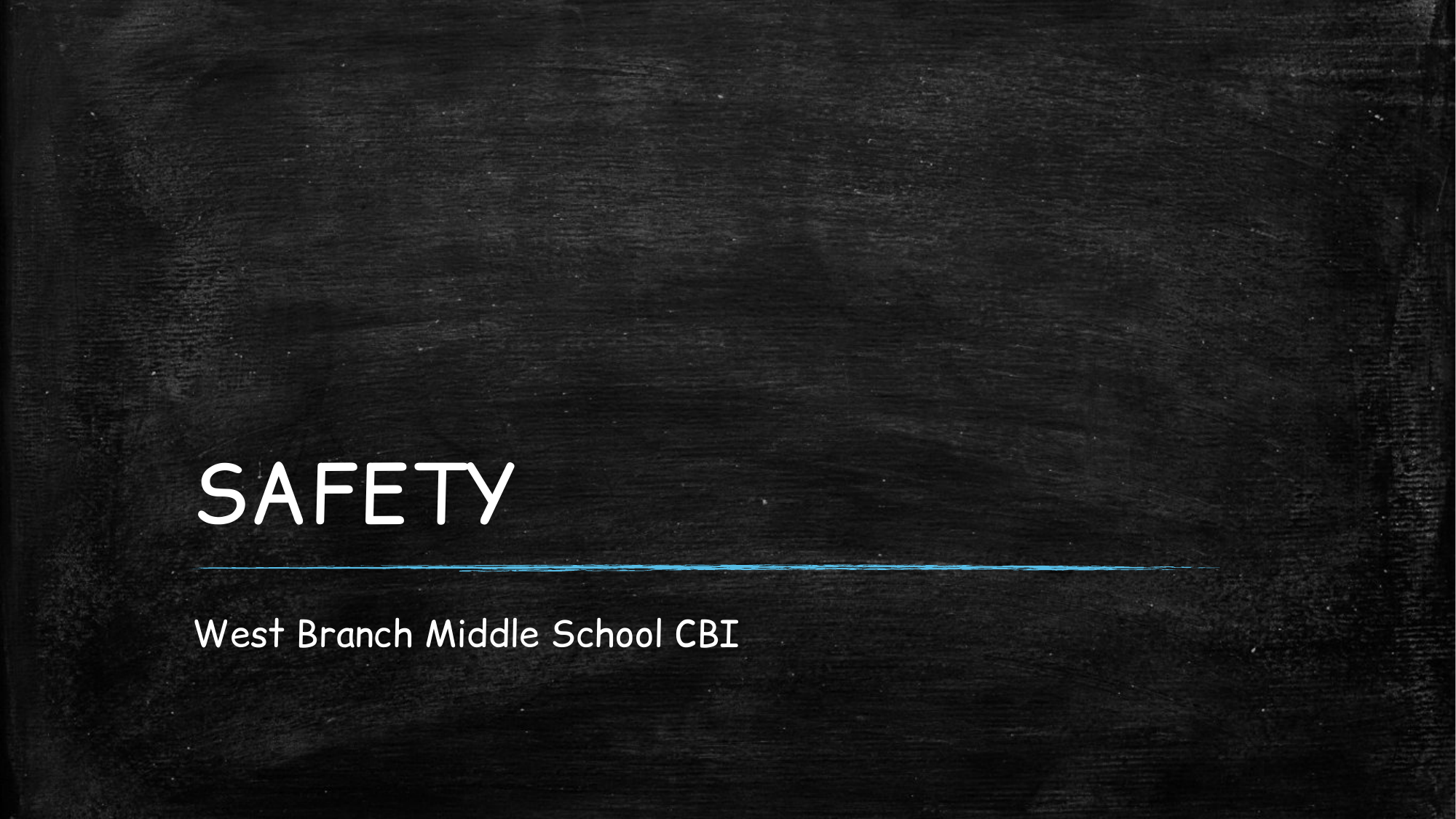

# SAFETY
West Branch Middle School CBI